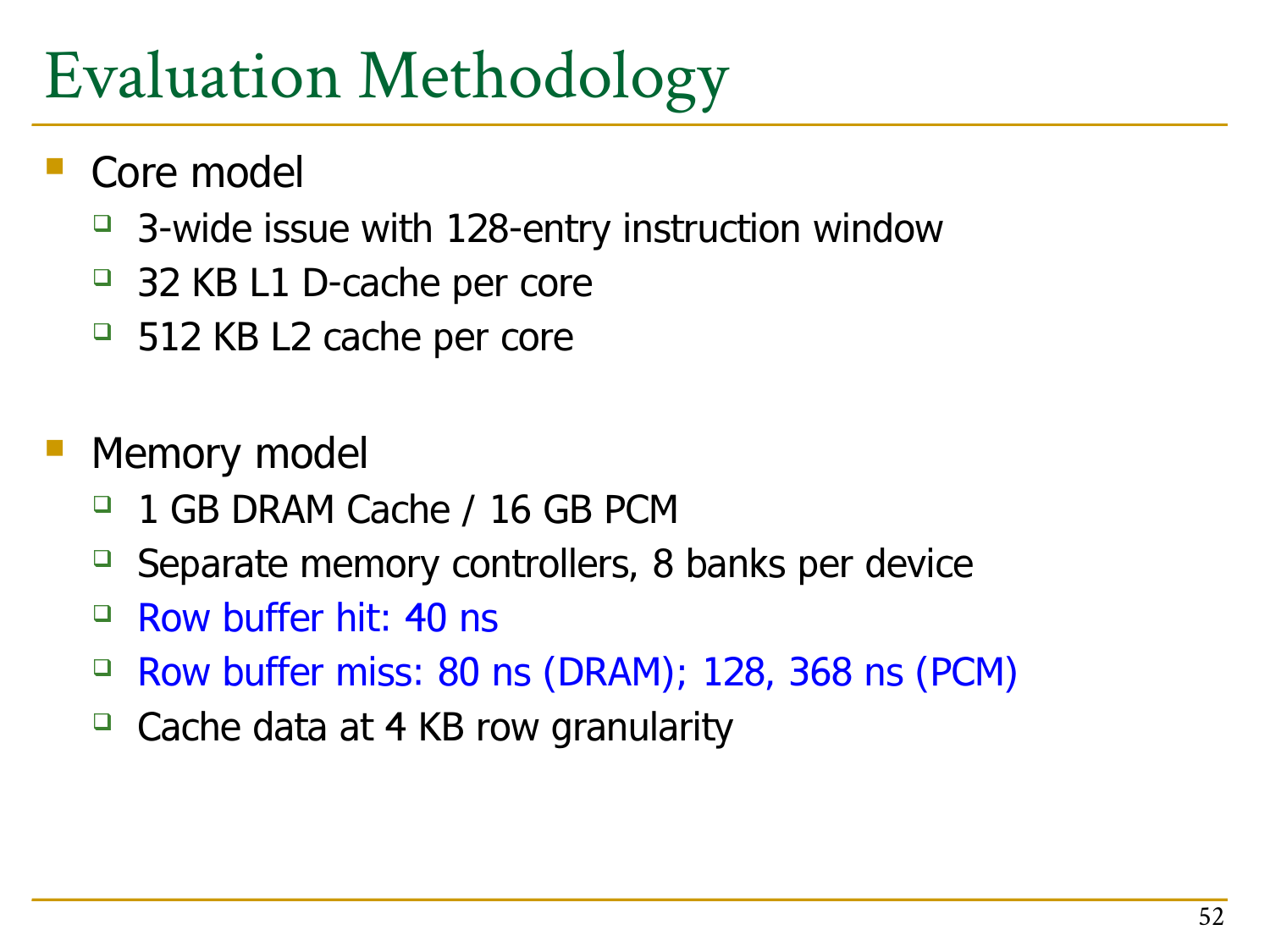

# Evaluation Methodology
Core model
3-wide issue with 128-entry instruction window
32 KB L1 D-cache per core
512 KB L2 cache per core

Memory model
1 GB DRAM Cache / 16 GB PCM
Separate memory controllers, 8 banks per device
Row buffer hit: 40 ns
Row buffer miss: 80 ns (DRAM); 128, 368 ns (PCM)
Cache data at 4 KB row granularity

52